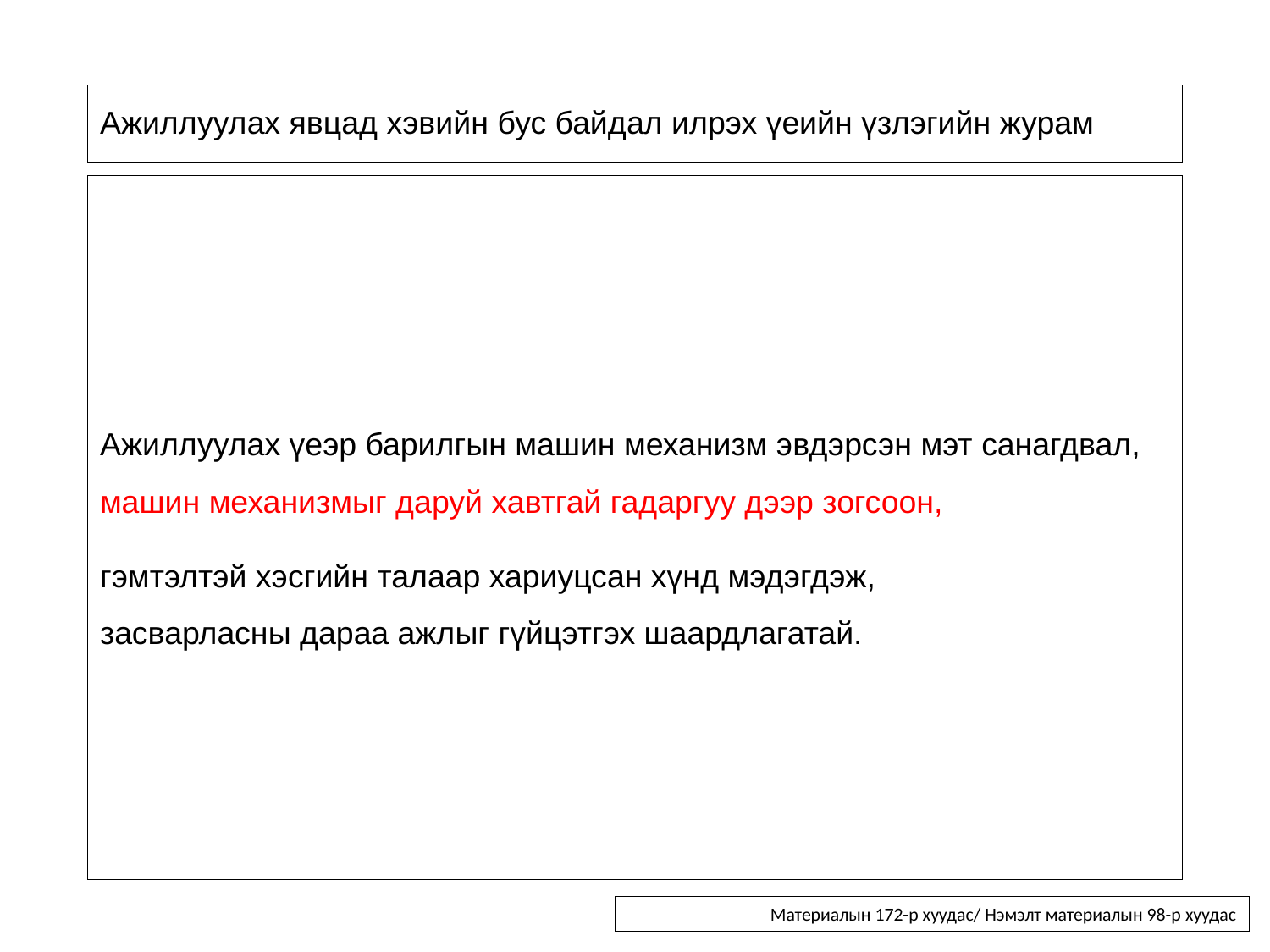

# Ажиллуулах явцад хэвийн бус байдал илрэх үеийн үзлэгийн журам
Ажиллуулах үеэр барилгын машин механизм эвдэрсэн мэт санагдвал,
машин механизмыг даруй хавтгай гадаргуу дээр зогсоон,
гэмтэлтэй хэсгийн талаар хариуцсан хүнд мэдэгдэж,
засварласны дараа ажлыг гүйцэтгэх шаардлагатай.
Материалын 172-р хуудас/ Нэмэлт материалын 98-р хуудас